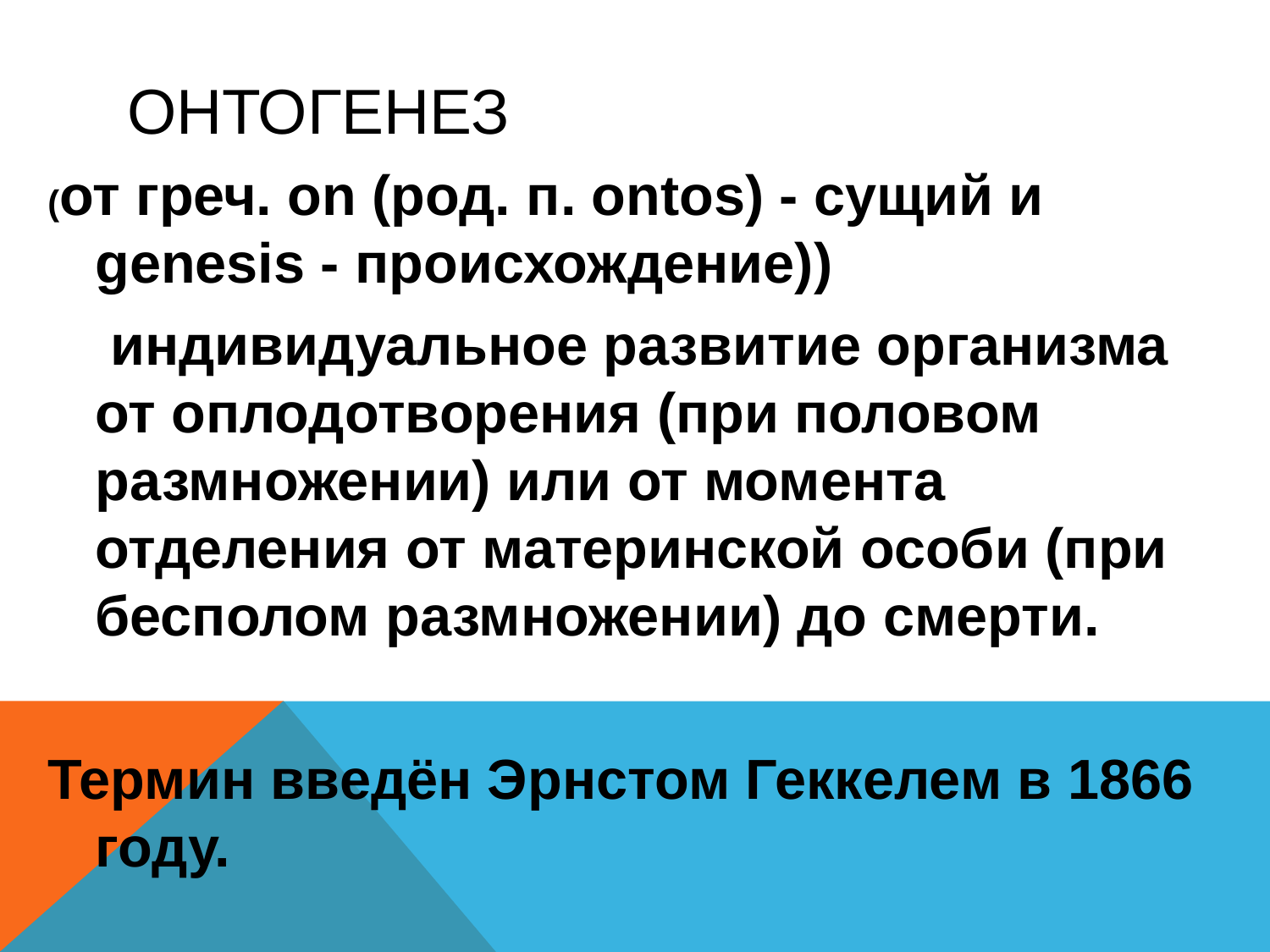

# ОНТОГЕНЕЗ
(от греч. on (род. п. ontos) - сущий и genesis - происхождение))
    индивидуальное развитие организма от оплодотворения (при половом размножении) или от момента отделения от материнской особи (при бесполом размножении) до смерти.

Термин введён Эрнстом Геккелем в 1866 году.